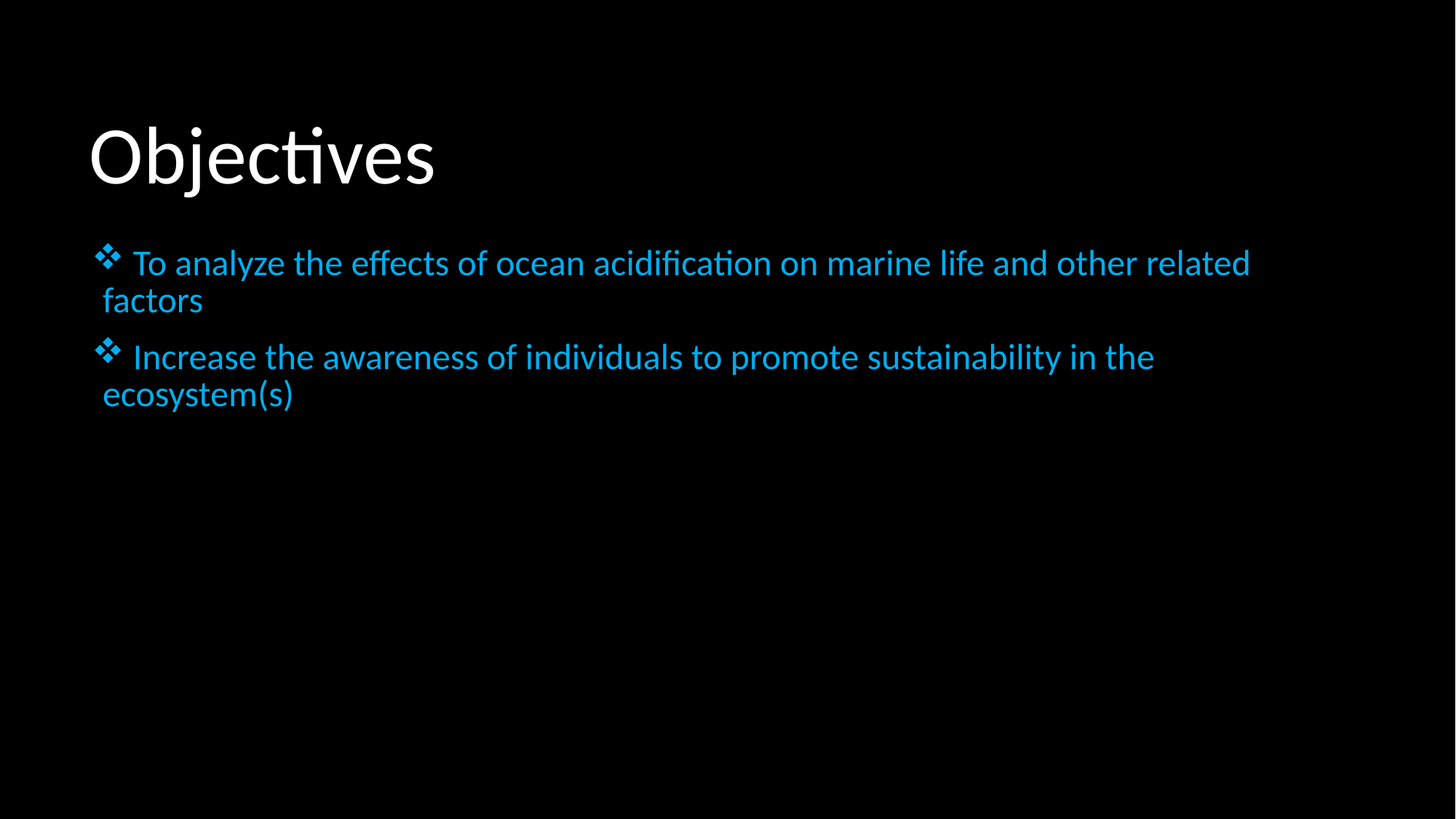

# Objectives
 To analyze the effects of ocean acidification on marine life and other related factors
 Increase the awareness of individuals to promote sustainability in the ecosystem(s)